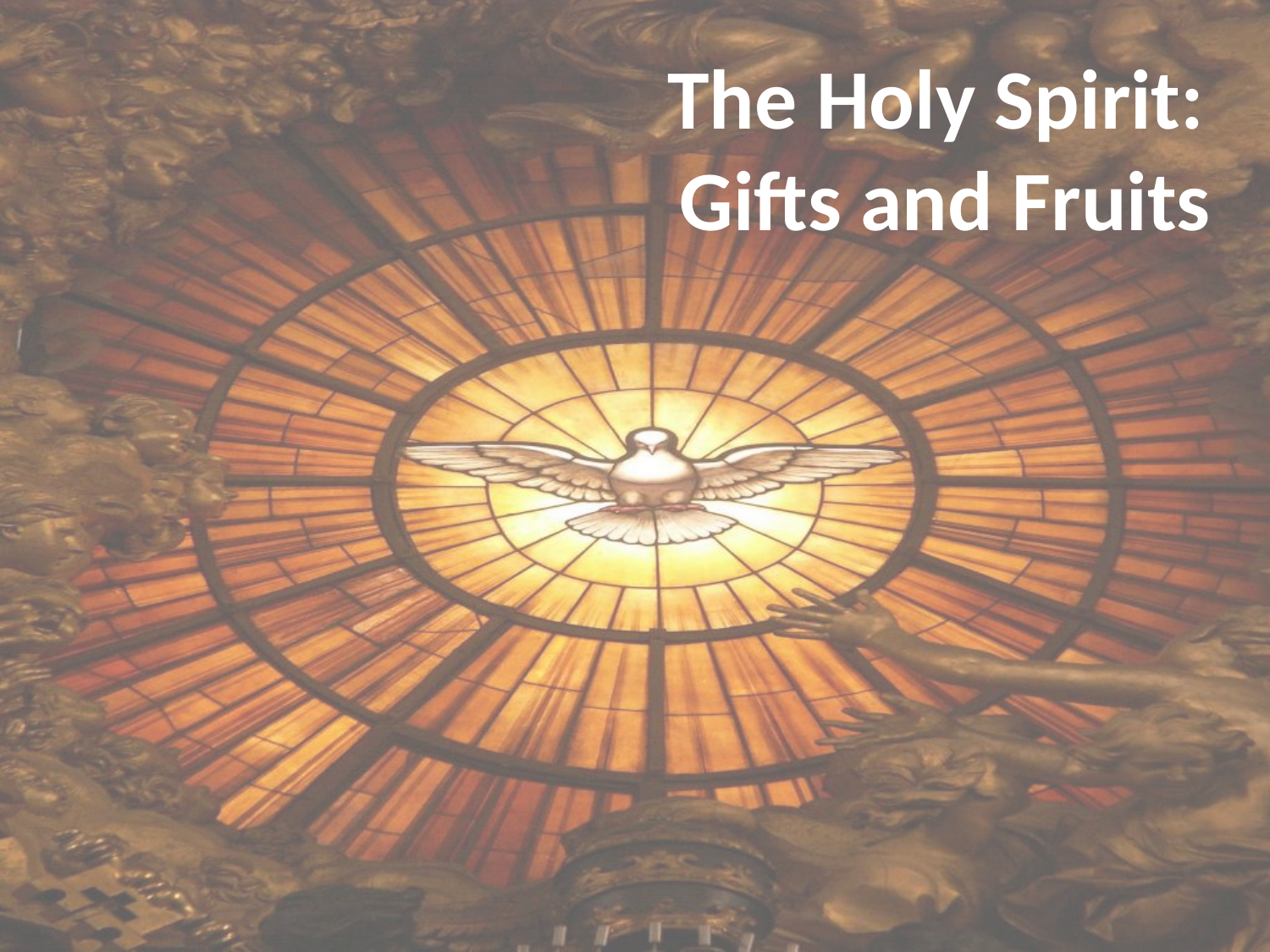

# The Holy Spirit:  Gifts and Fruits